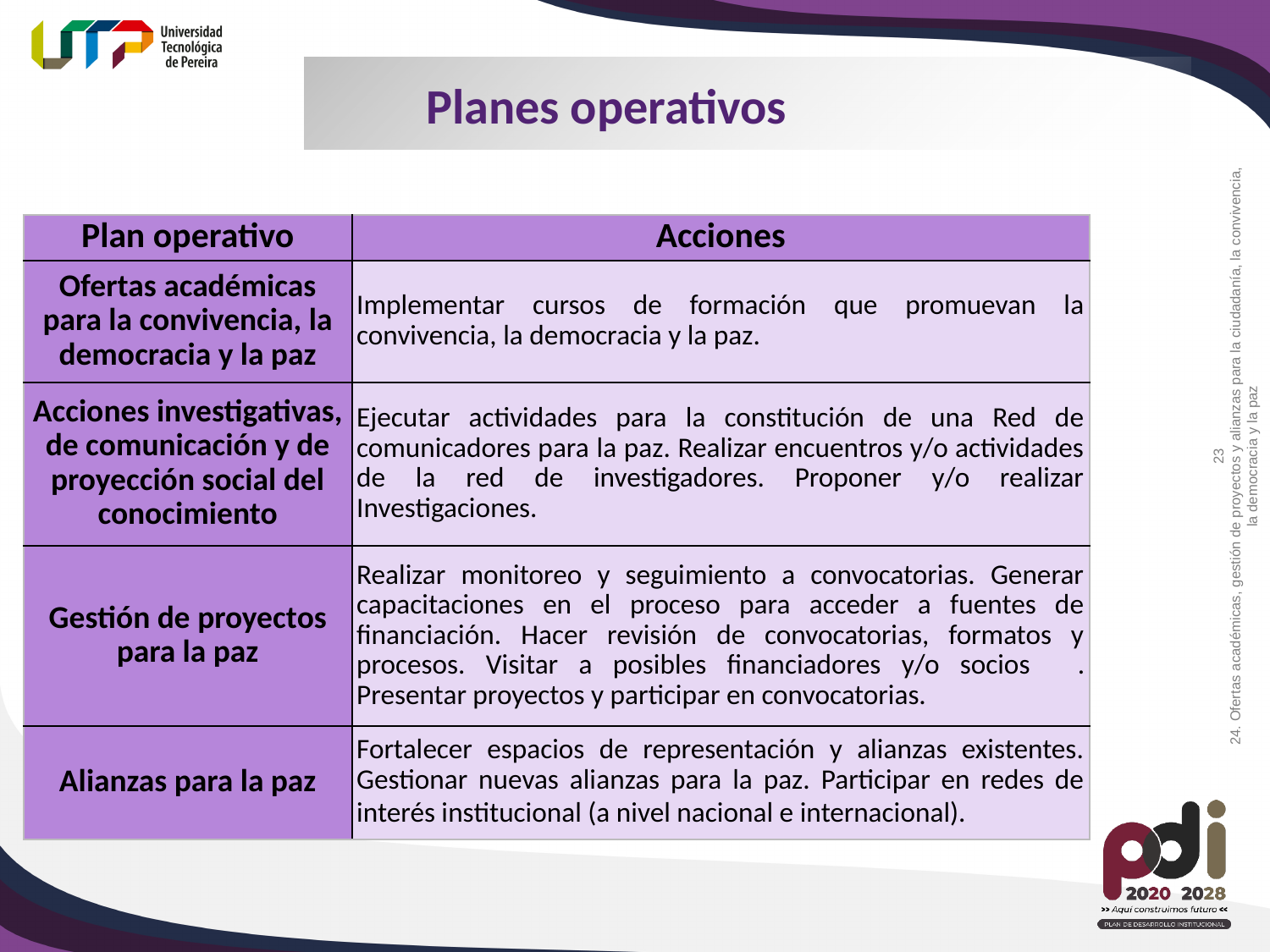

Planes operativos
| Plan operativo | Acciones |
| --- | --- |
| Ofertas académicas para la convivencia, la democracia y la paz | Implementar cursos de formación que promuevan la convivencia, la democracia y la paz. |
| Acciones investigativas, de comunicación y de proyección social del conocimiento | Ejecutar actividades para la constitución de una Red de comunicadores para la paz. Realizar encuentros y/o actividades de la red de investigadores. Proponer y/o realizar Investigaciones. |
| Gestión de proyectos para la paz | Realizar monitoreo y seguimiento a convocatorias. Generar capacitaciones en el proceso para acceder a fuentes de financiación. Hacer revisión de convocatorias, formatos y procesos. Visitar a posibles financiadores y/o socios . Presentar proyectos y participar en convocatorias. |
| Alianzas para la paz | Fortalecer espacios de representación y alianzas existentes. Gestionar nuevas alianzas para la paz. Participar en redes de interés institucional (a nivel nacional e internacional). |
23
24. Ofertas académicas, gestión de proyectos y alianzas para la ciudadanía, la convivencia, la democracia y la paz